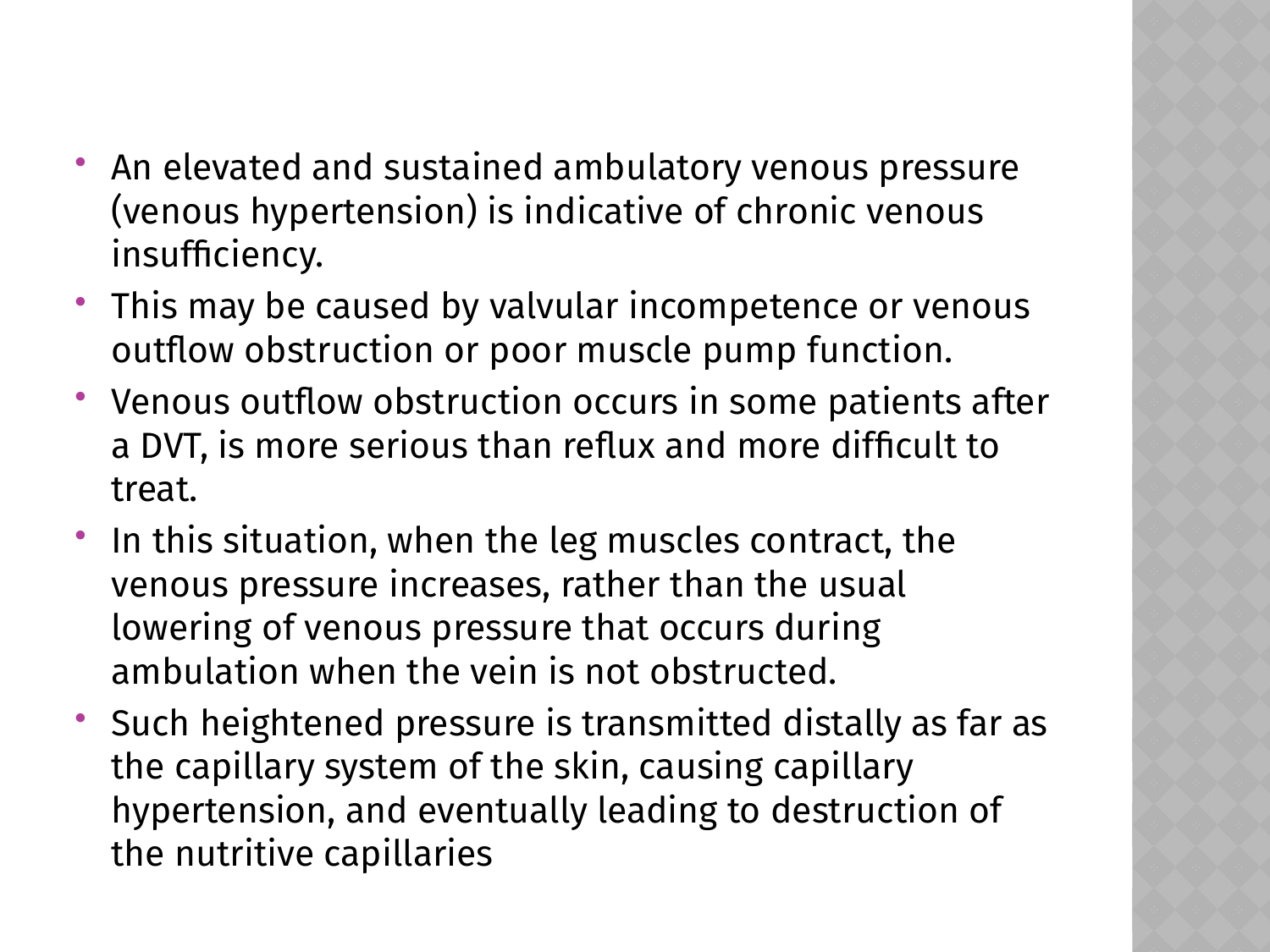

#
An elevated and sustained ambulatory venous pressure (venous hypertension) is indicative of chronic venous insufficiency.
This may be caused by valvular incompetence or venous outflow obstruction or poor muscle pump function.
Venous outflow obstruction occurs in some patients after a DVT, is more serious than reflux and more difficult to treat.
In this situation, when the leg muscles contract, the venous pressure increases, rather than the usual lowering of venous pressure that occurs during ambulation when the vein is not obstructed.
Such heightened pressure is transmitted distally as far as the capillary system of the skin, causing capillary hypertension, and eventually leading to destruction of the nutritive capillaries